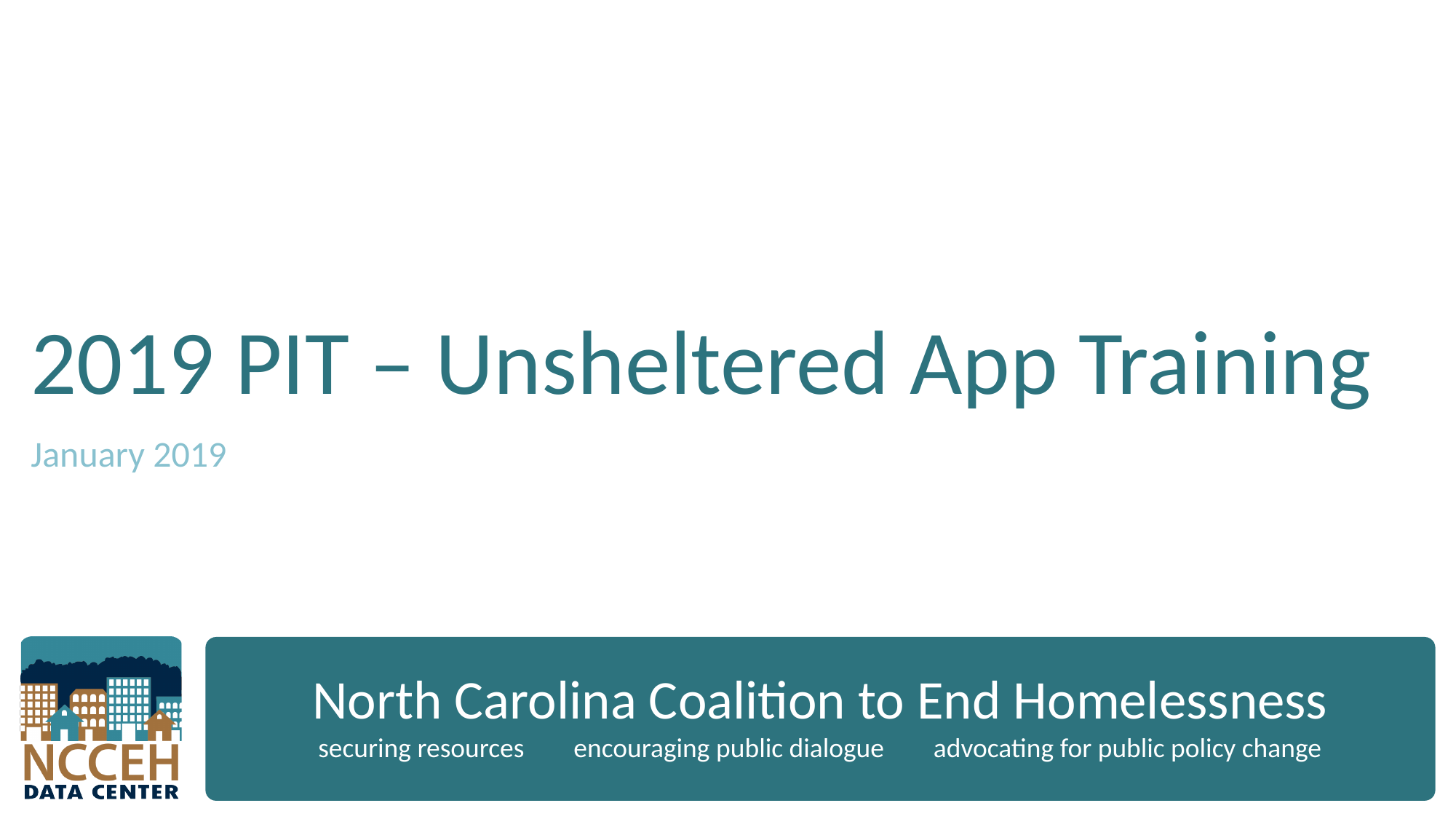

# 2019 PIT – Unsheltered App Training
January 2019